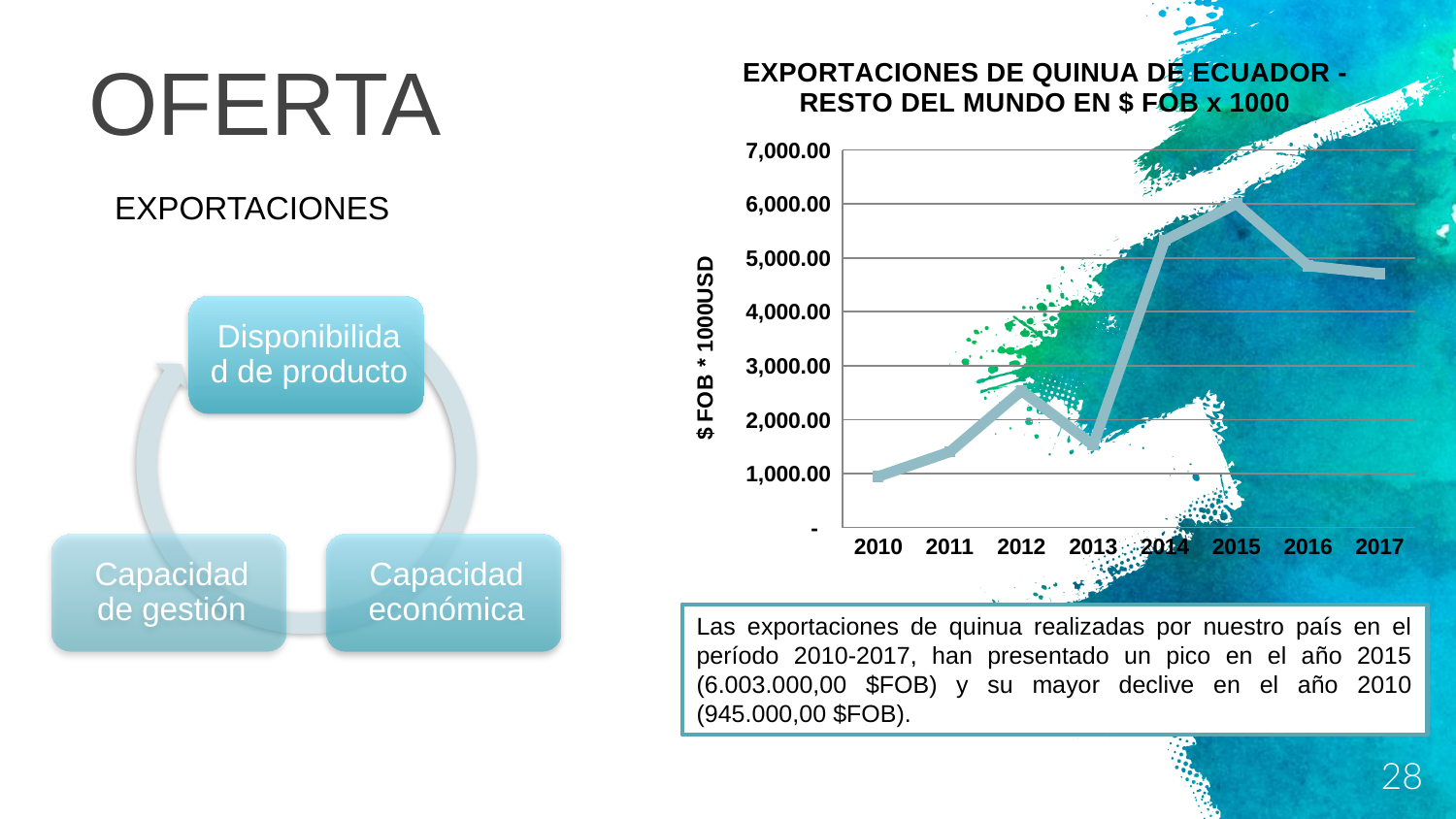

# OFERTA

### Chart: EXPORTACIONES DE QUINUA DE ECUADOR - RESTO DEL MUNDO EN $ FOB x 1000

| Category | $ FOB |
|---|---|
| 2010 | 945.0 |
| 2011 | 1401.0 |
| 2012 | 2536.0 |
| 2013 | 1527.0 |
| 2014 | 5322.0 |
| 2015 | 6003.0 |
| 2016 | 4850.0 |
| 2017 | 4710.0 |
EXPORTACIONES
Disponibilidad de producto
Capacidad económica
Capacidad de gestión
Las exportaciones de quinua realizadas por nuestro país en el período 2010-2017, han presentado un pico en el año 2015 (6.003.000,00 $FOB) y su mayor declive en el año 2010 (945.000,00 $FOB).
28